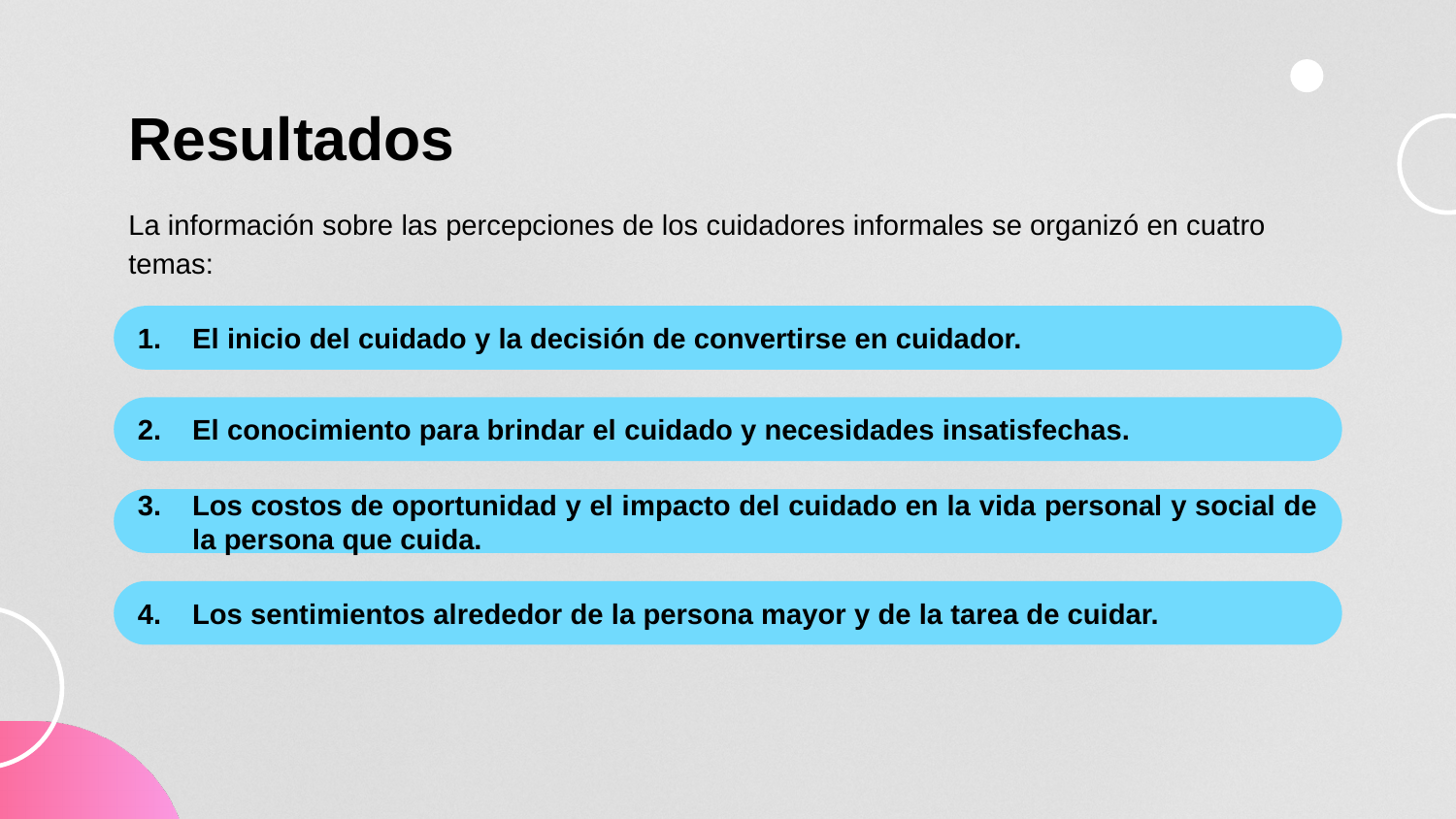

# Resultados
La información sobre las percepciones de los cuidadores informales se organizó en cuatro temas:
El inicio del cuidado y la decisión de convertirse en cuidador.
El conocimiento para brindar el cuidado y necesidades insatisfechas.
Los costos de oportunidad y el impacto del cuidado en la vida personal y social de la persona que cuida.
Los sentimientos alrededor de la persona mayor y de la tarea de cuidar.